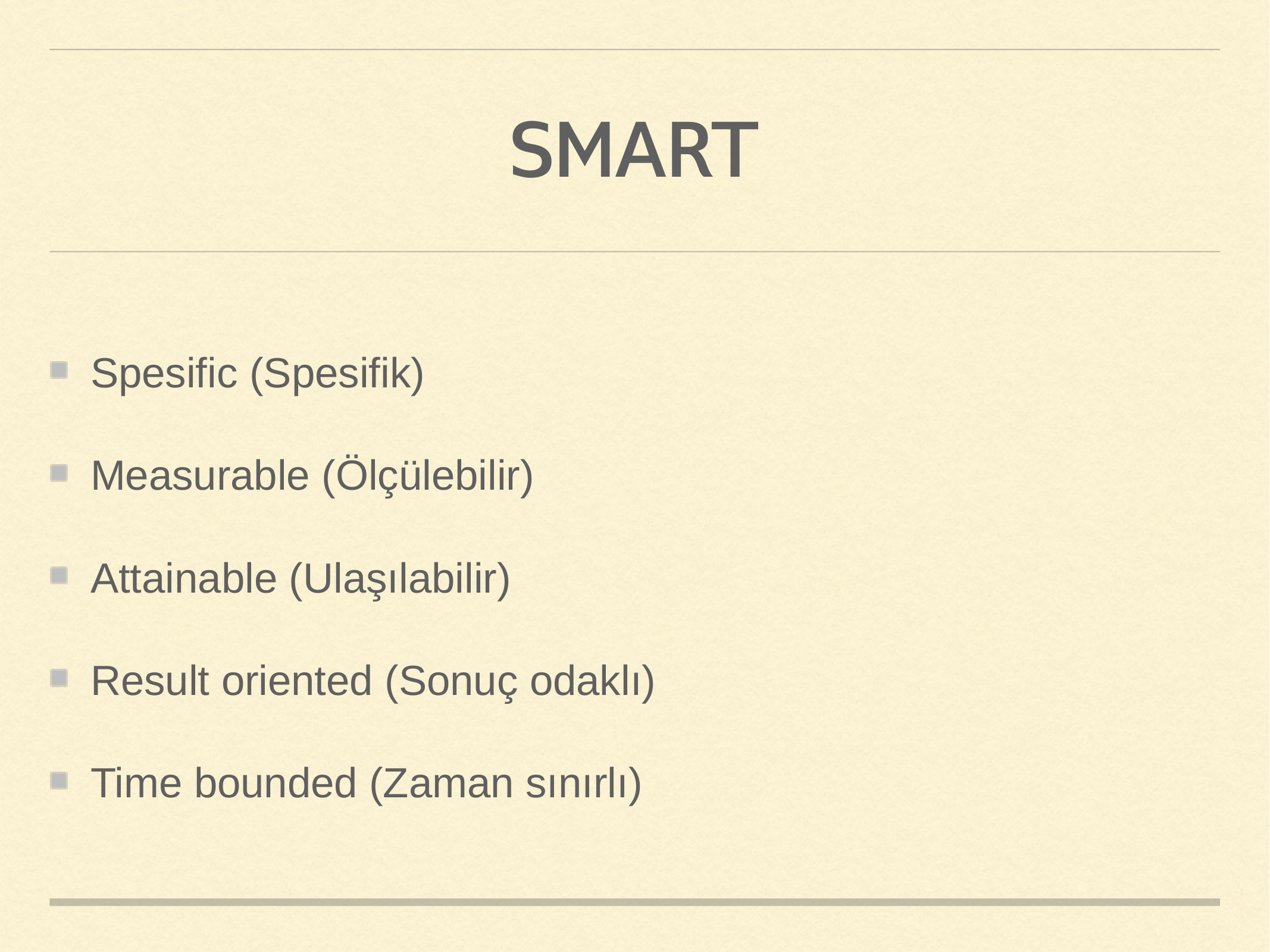

# SMART
Spesific (Spesifik)
Measurable (Ölçülebilir)
Attainable (Ulaşılabilir)
Result oriented (Sonuç odaklı)
Time bounded (Zaman sınırlı)